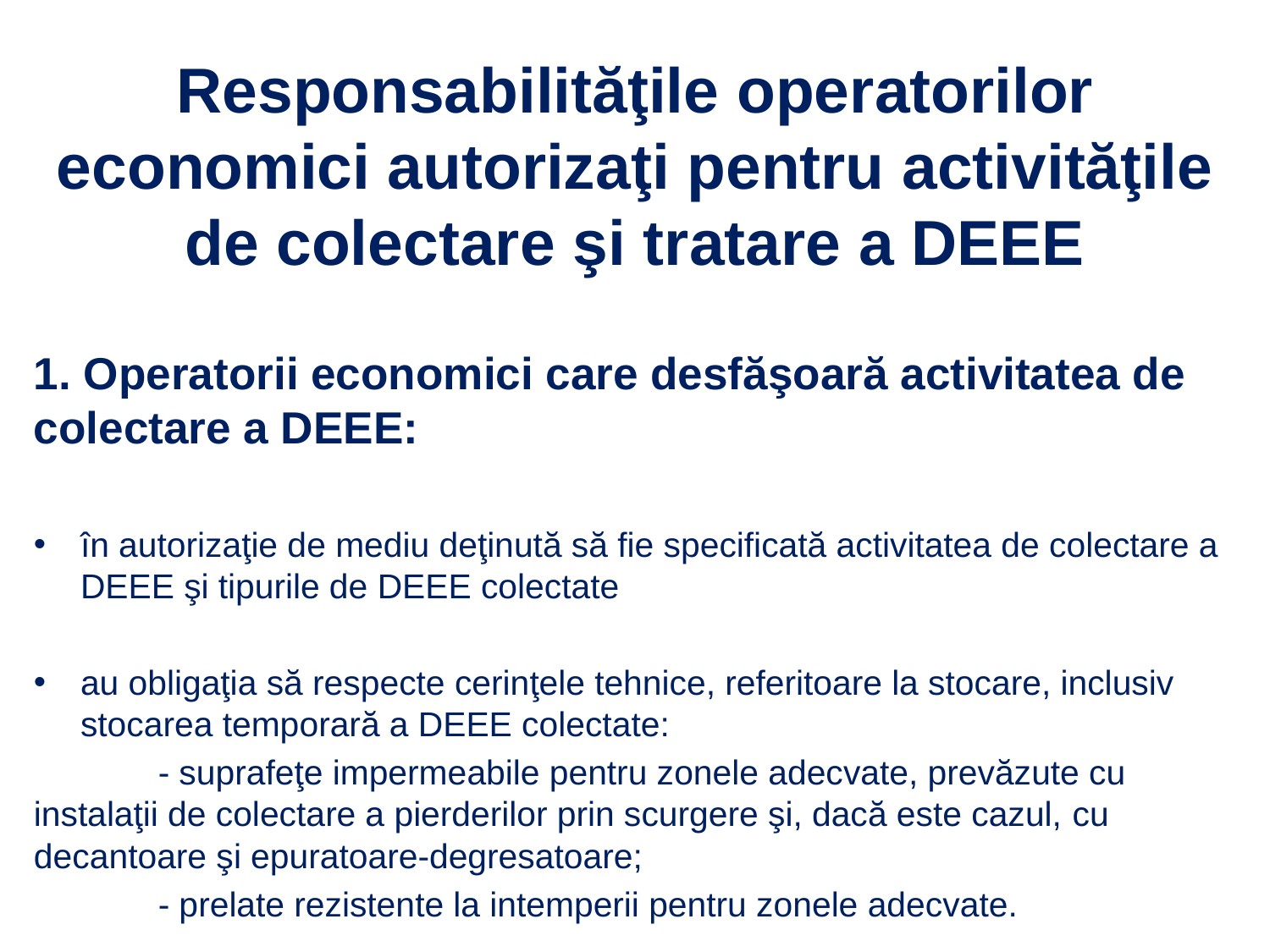

# Responsabilităţile operatorilor economici autorizaţi pentru activităţile de colectare şi tratare a DEEE
1. Operatorii economici care desfăşoară activitatea de colectare a DEEE:

în autorizaţie de mediu deţinută să fie specificată activitatea de colectare a DEEE şi tipurile de DEEE colectate

au obligaţia să respecte cerinţele tehnice, referitoare la stocare, inclusiv stocarea temporară a DEEE colectate:
	- suprafeţe impermeabile pentru zonele adecvate, prevăzute cu instalaţii de colectare a pierderilor prin scurgere şi, dacă este cazul, cu decantoare şi epuratoare-degresatoare;
	- prelate rezistente la intemperii pentru zonele adecvate.